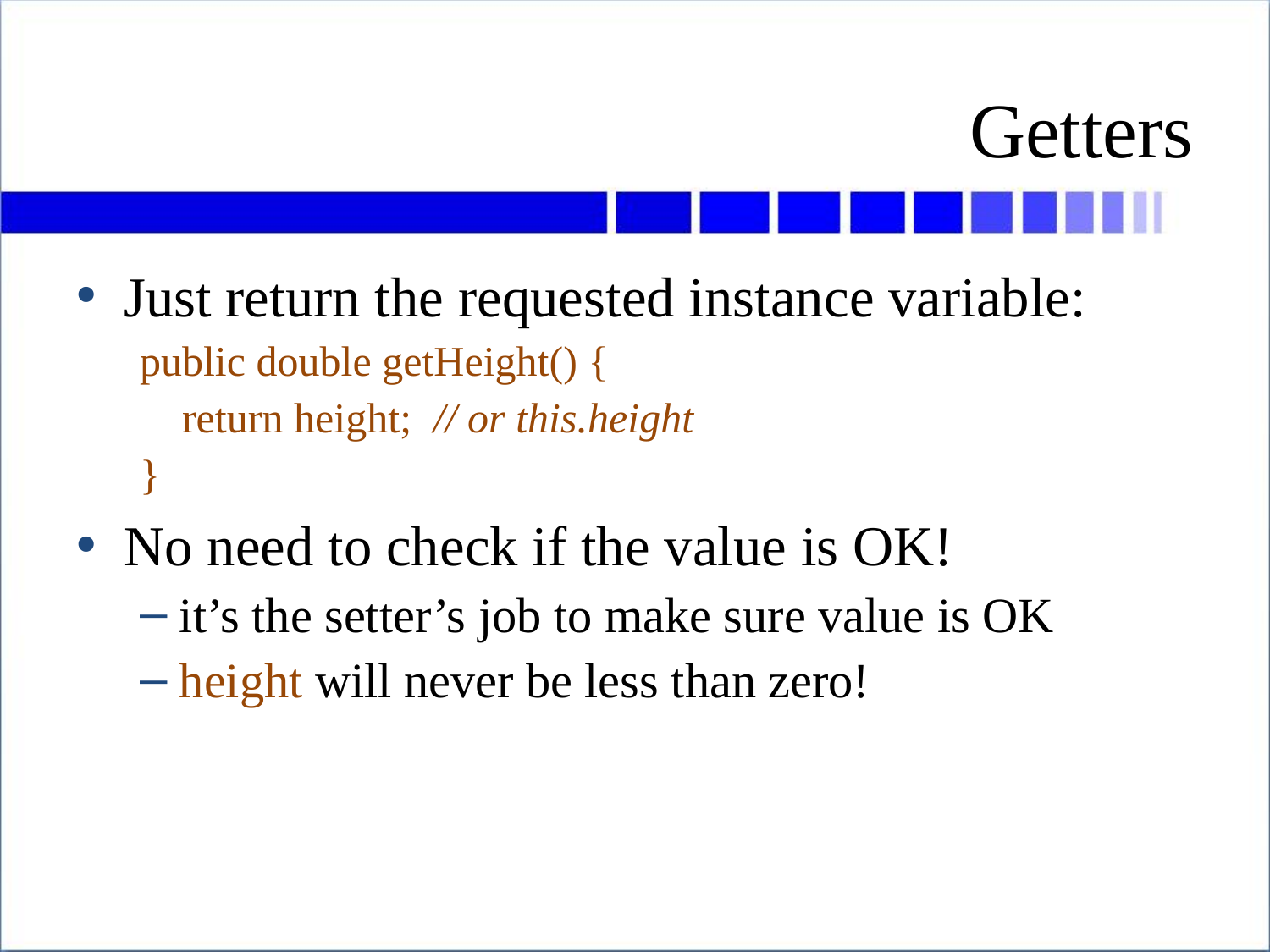

# Getters
Just return the requested instance variable:
public double getHeight() {
    return height;	// or this.height
}
No need to check if the value is OK!
it’s the setter’s job to make sure value is OK
height will never be less than zero!